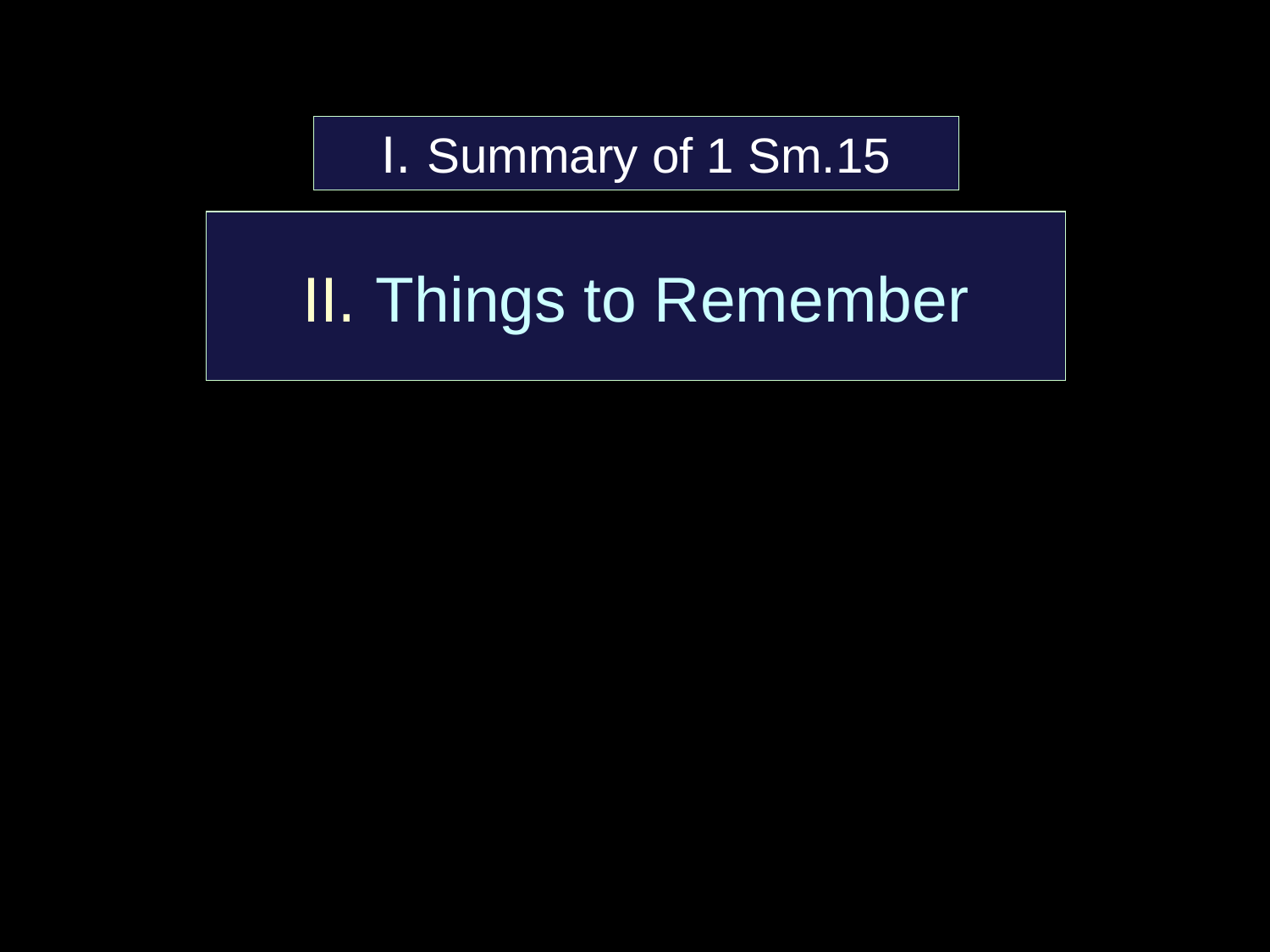

I. Summary of 1 Sm.15
II. Things to Remember